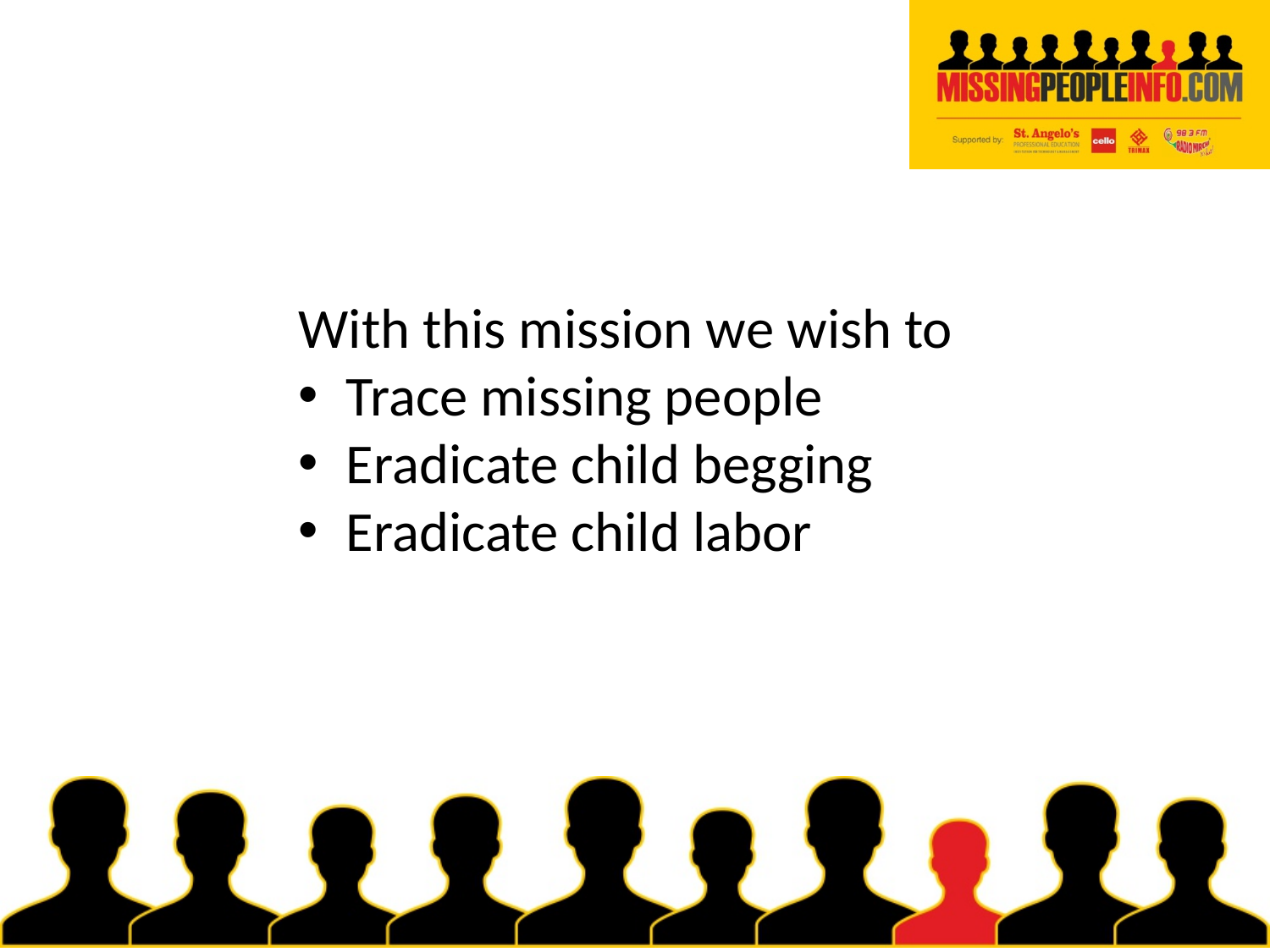

With this mission we wish to
Trace missing people
Eradicate child begging
Eradicate child labor